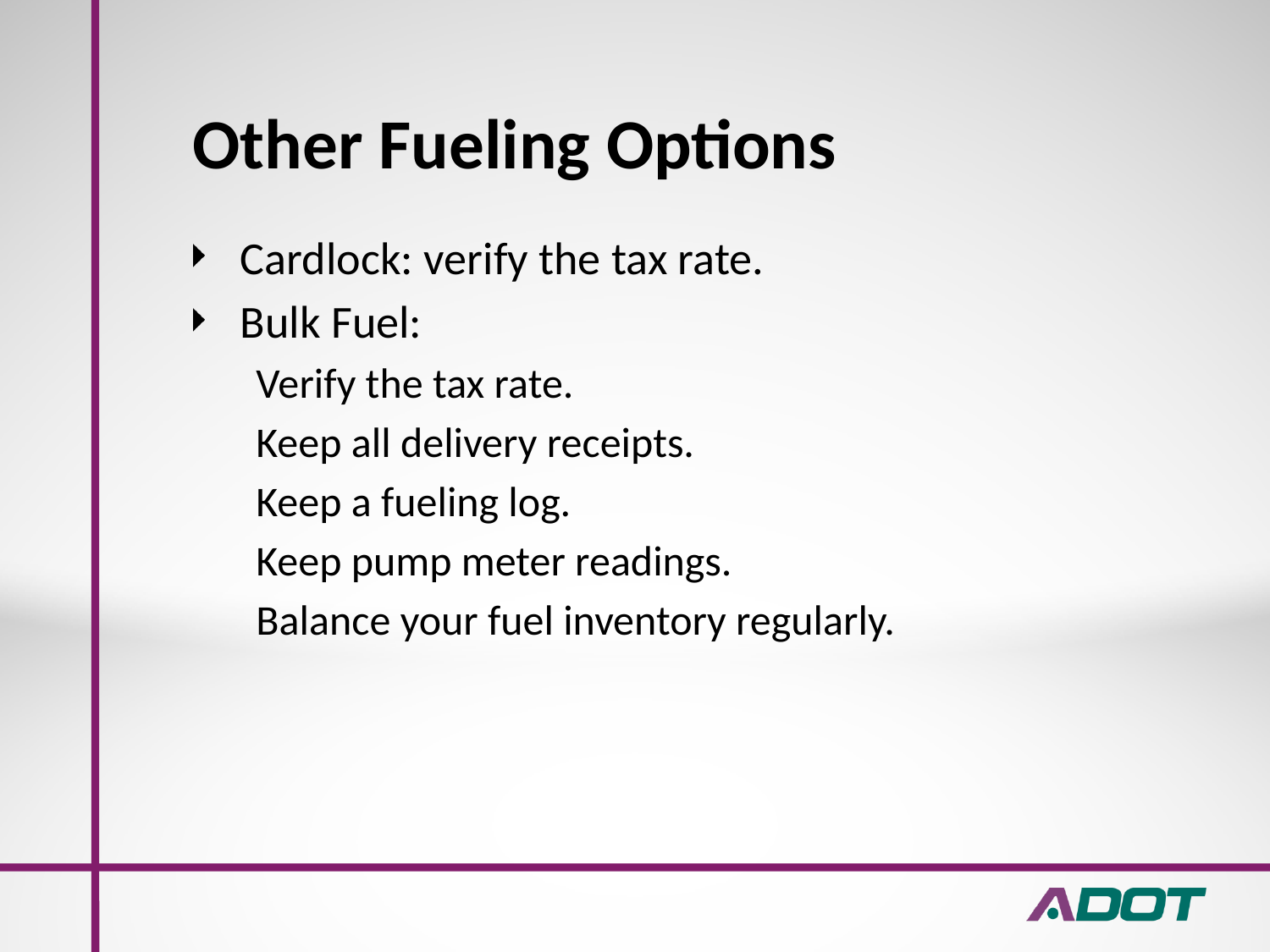

# Other Fueling Options
Cardlock: verify the tax rate.
Bulk Fuel:
Verify the tax rate.
Keep all delivery receipts.
Keep a fueling log.
Keep pump meter readings.
Balance your fuel inventory regularly.